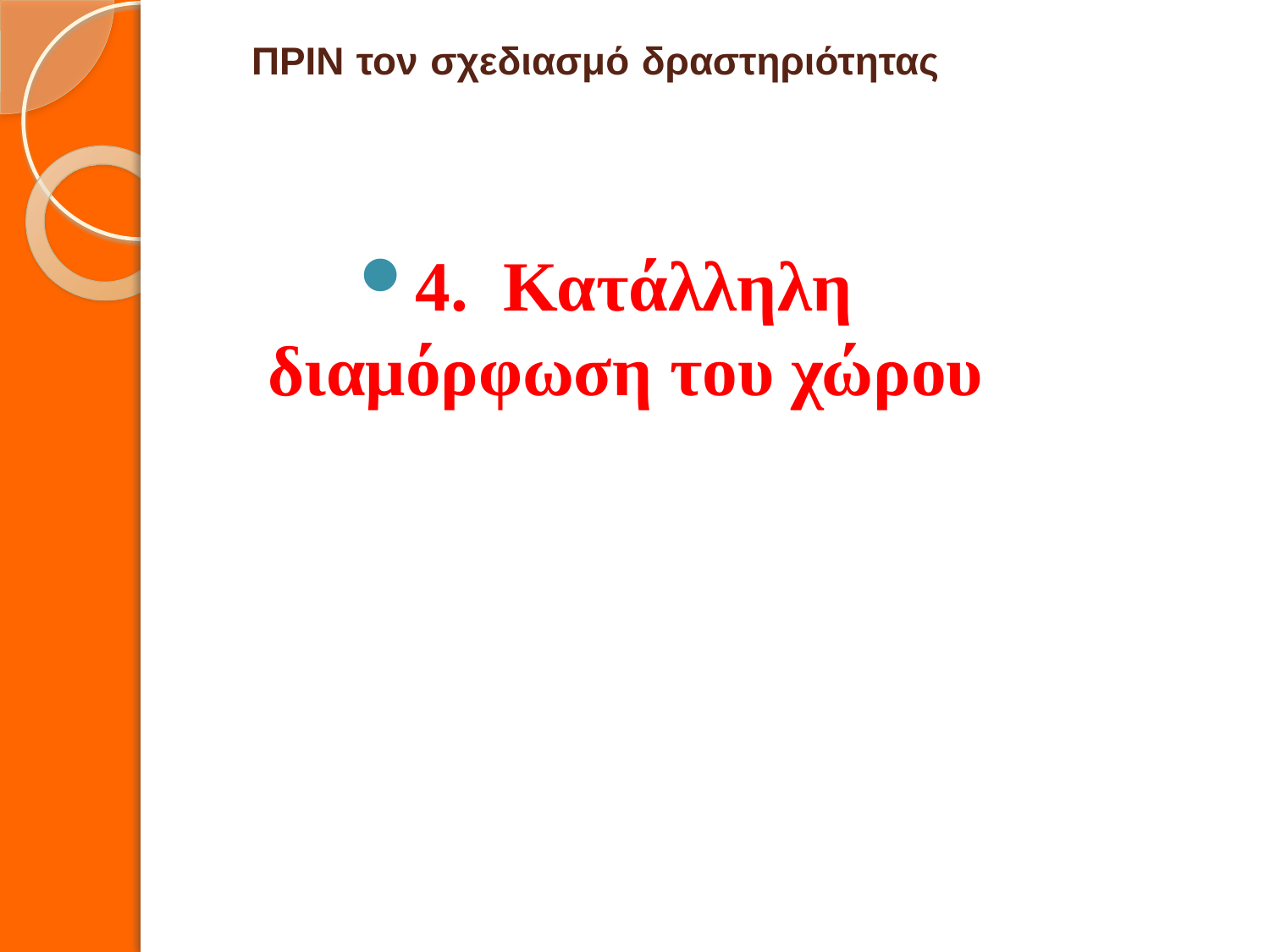

# ΠΡΙΝ τον σχεδιασμό δραστηριότητας

4.  Κατάλληλη διαμόρφωση του χώρου